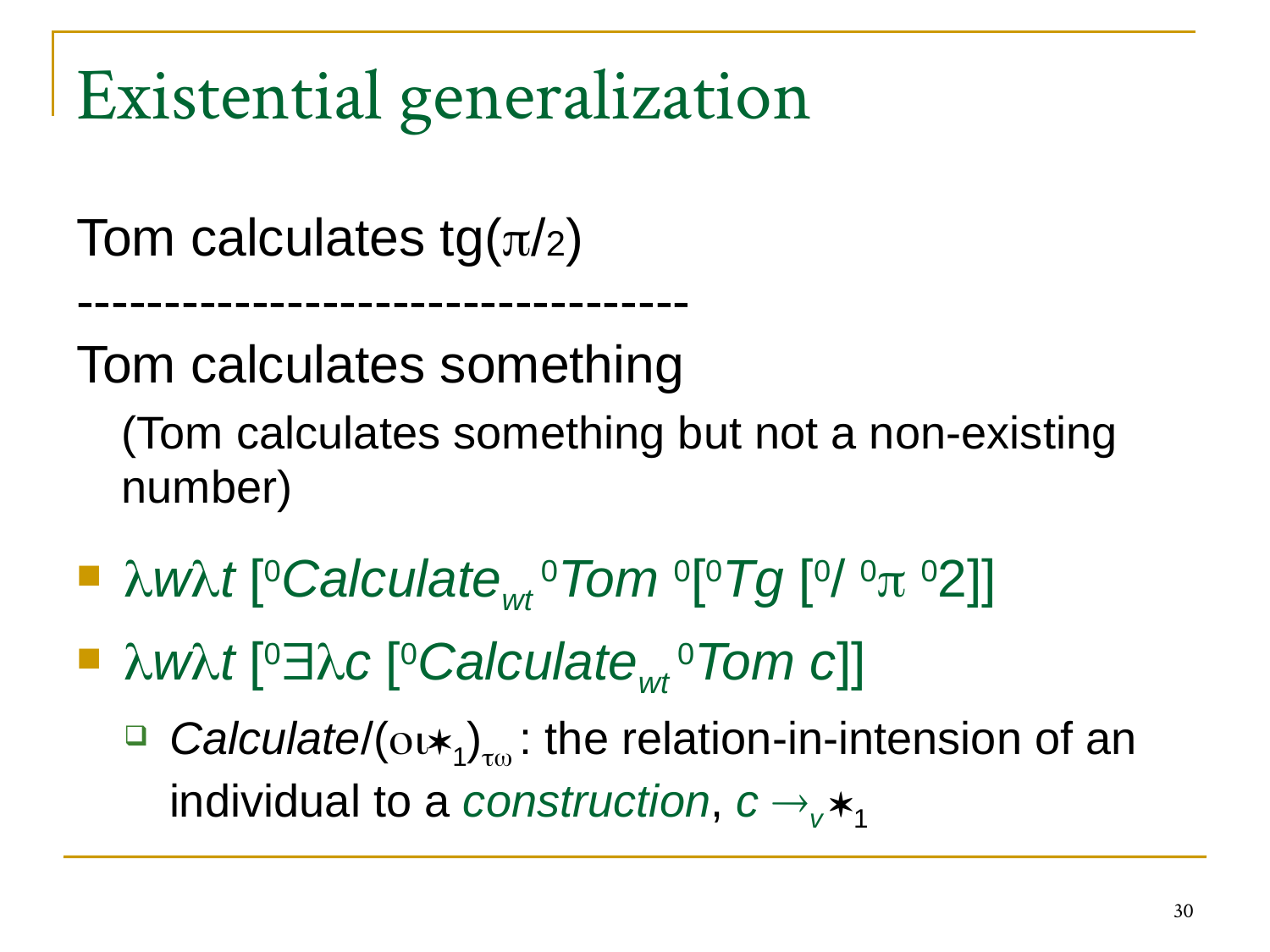

# Existential generalization
Tom calculates tg(π/2)
-----------------------------------
Tom calculates something
(Tom calculates something but not a non-existing number)
λwλt [0Calculatewt 0Tom 0[0Tg [0/ 0π 02]]
λwλt [0∃λc [0Calculatewt 0Tom c]]
Calculate/(οι∗1)τω : the relation-in-intension of an individual to a construction, c →v ∗1
30